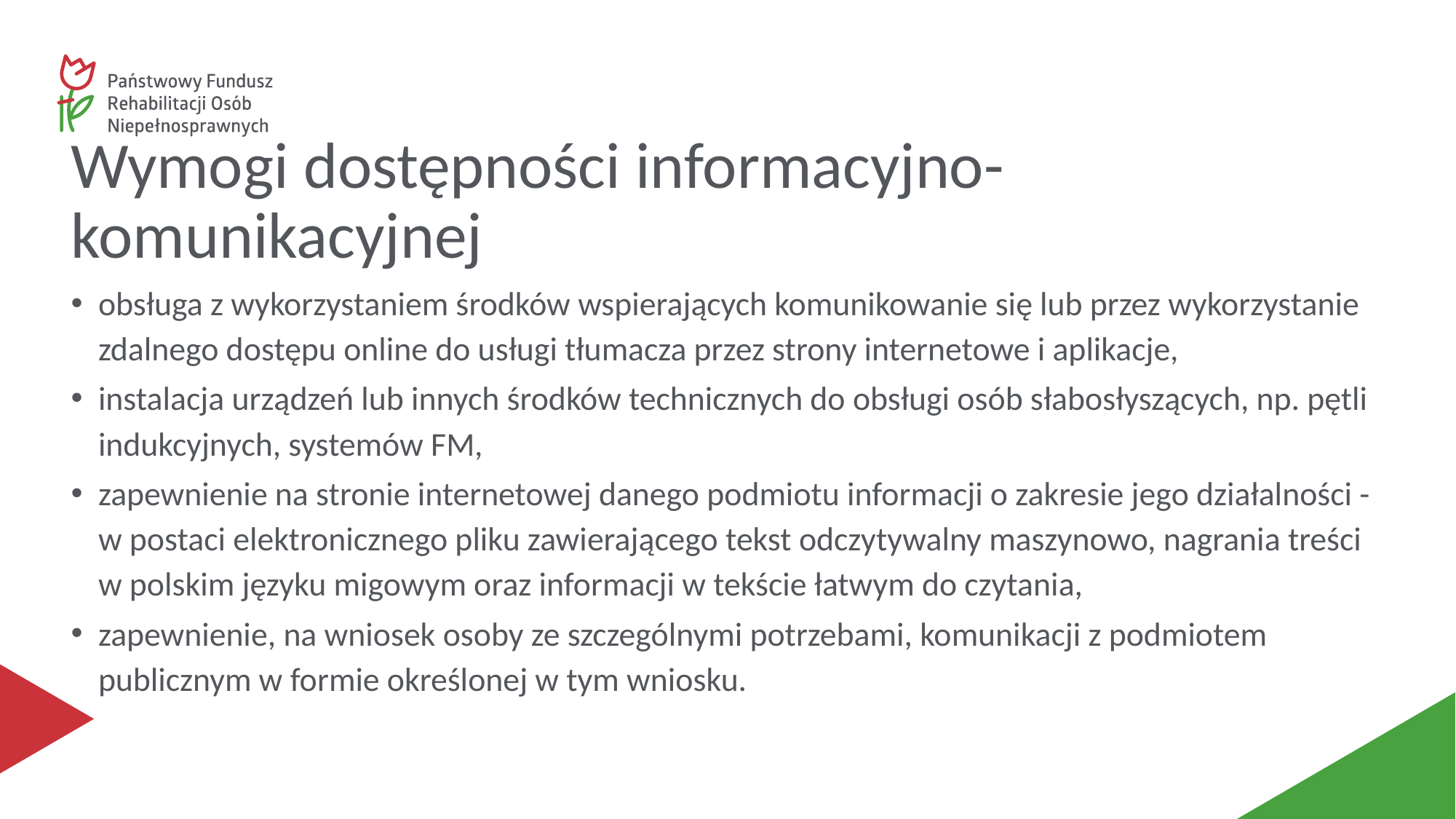

# Wymogi dostępności informacyjno-komunikacyjnej
obsługa z wykorzystaniem środków wspierających komunikowanie się lub przez wykorzystanie zdalnego dostępu online do usługi tłumacza przez strony internetowe i aplikacje,
instalacja urządzeń lub innych środków technicznych do obsługi osób słabosłyszących, np. pętli indukcyjnych, systemów FM,
zapewnienie na stronie internetowej danego podmiotu informacji o zakresie jego działalności - w postaci elektronicznego pliku zawierającego tekst odczytywalny maszynowo, nagrania treści w polskim języku migowym oraz informacji w tekście łatwym do czytania,
zapewnienie, na wniosek osoby ze szczególnymi potrzebami, komunikacji z podmiotem publicznym w formie określonej w tym wniosku.